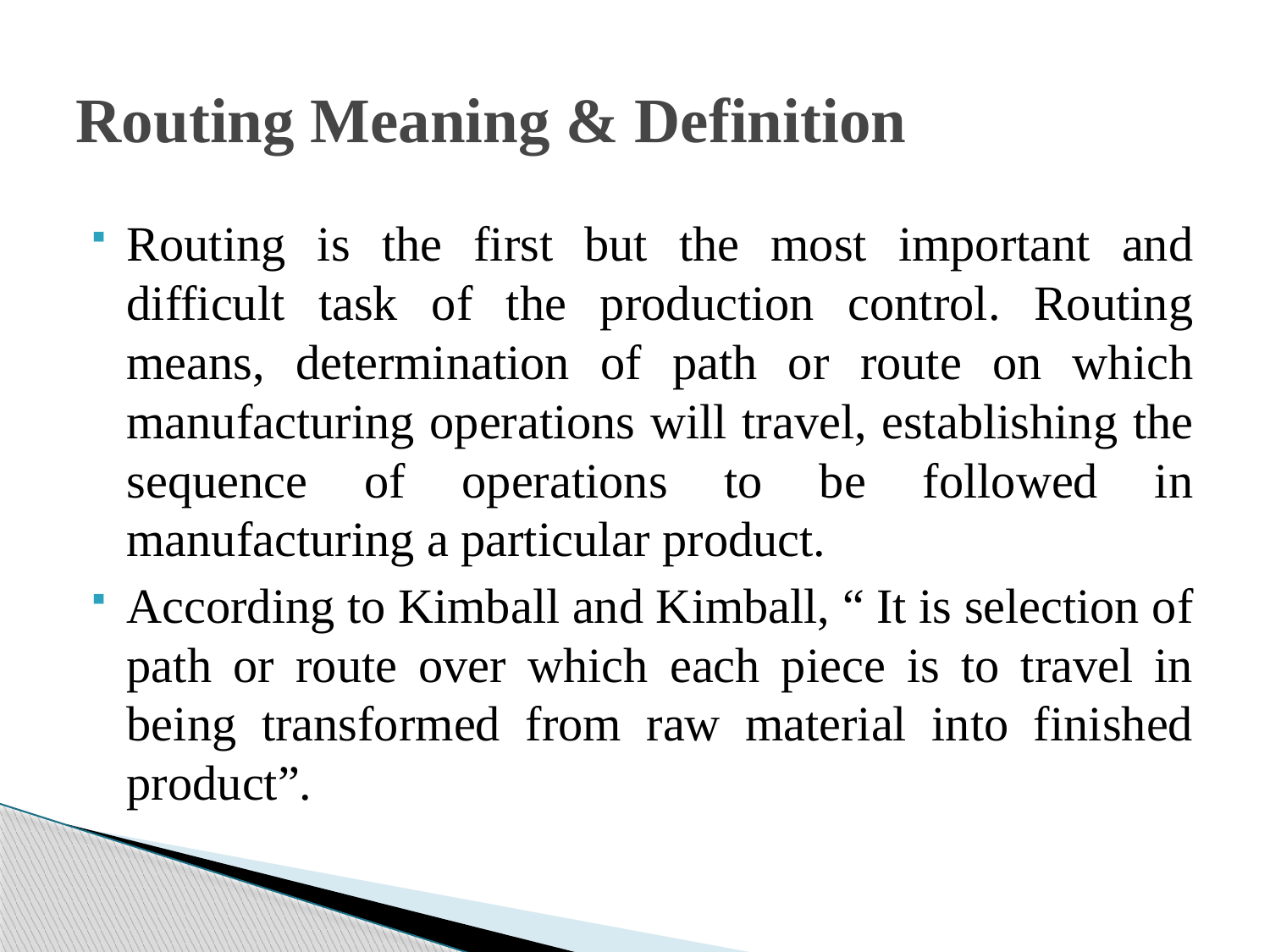

# Routing Meaning & Definition
Routing is the first but the most important and difficult task of the production control. Routing means, determination of path or route on which manufacturing operations will travel, establishing the sequence of operations to be followed in manufacturing a particular product.
According to Kimball and Kimball, “ It is selection of path or route over which each piece is to travel in being transformed from raw material into finished product”.